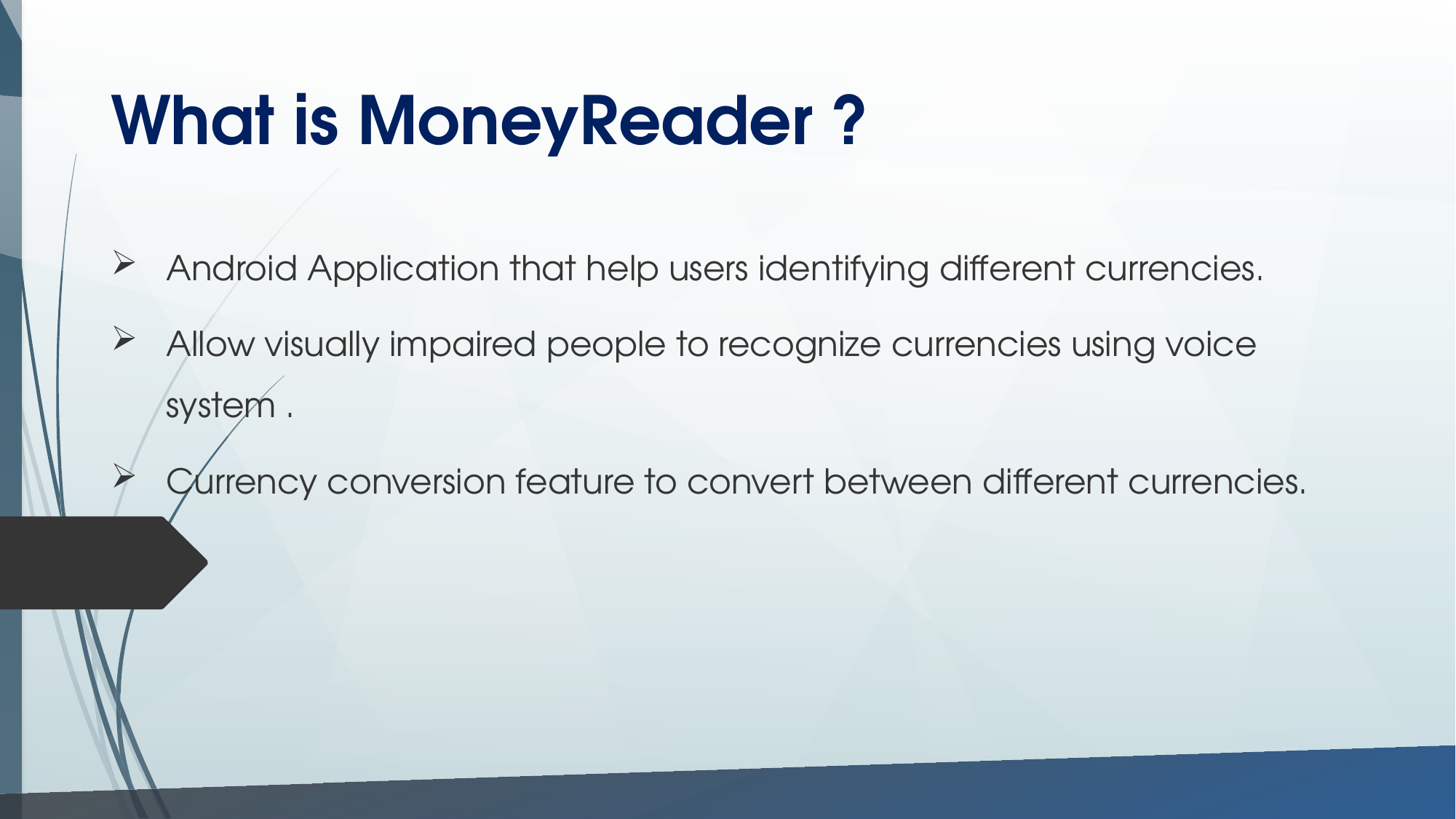

What is MoneyReader ?
Android Application that help users identifying different currencies.
Allow visually impaired people to recognize currencies using voice system .
Currency conversion feature to convert between different currencies.